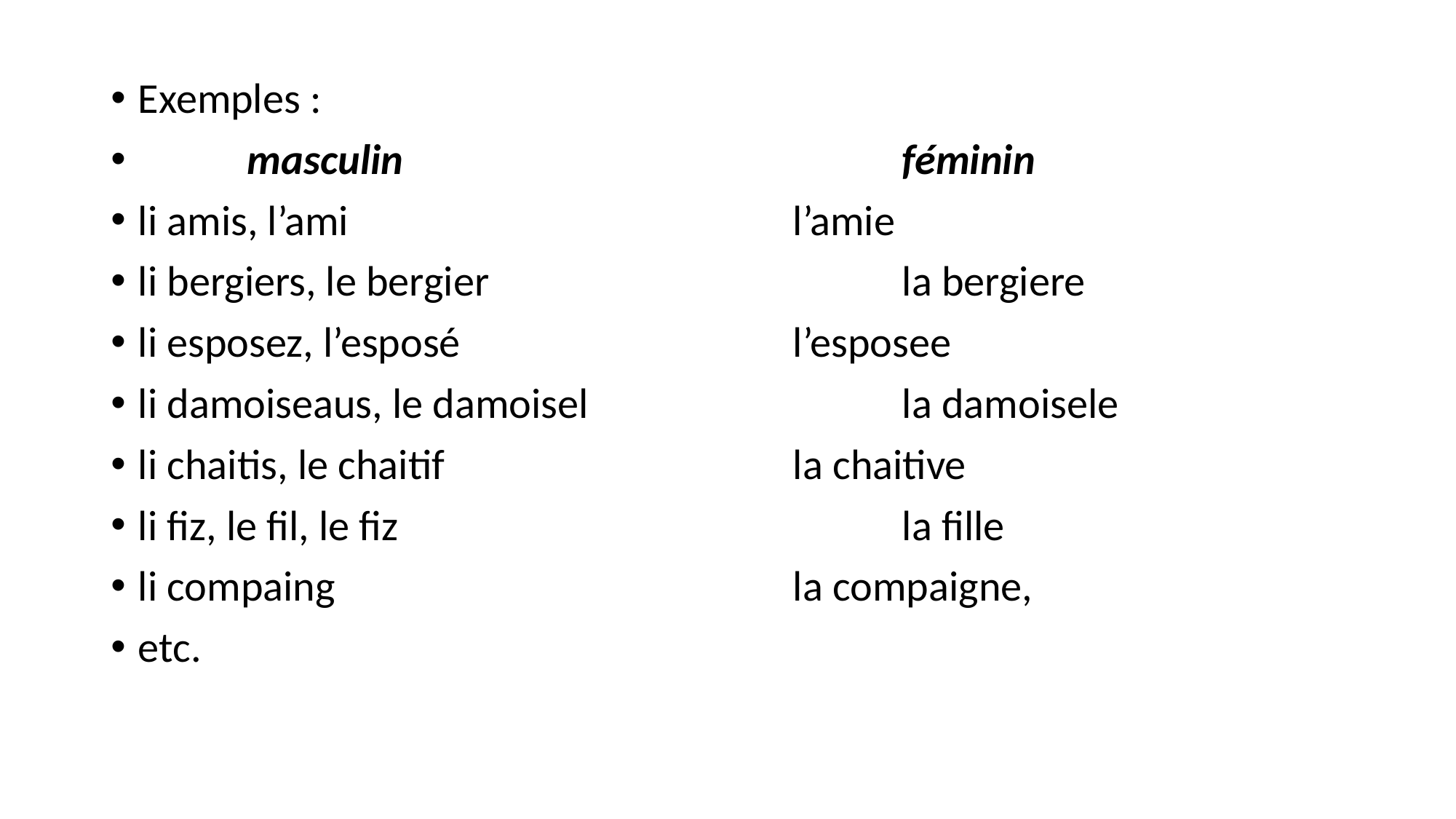

Exemples :
	masculin					féminin
li amis, l’ami					l’amie
li bergiers, le bergier				la bergiere
li esposez, l’esposé				l’esposee
li damoiseaus, le damoisel			la damoisele
li chaitis, le chaitif				la chaitive
li fiz, le fil, le fiz					la fille
li compaing					la compaigne,
etc.